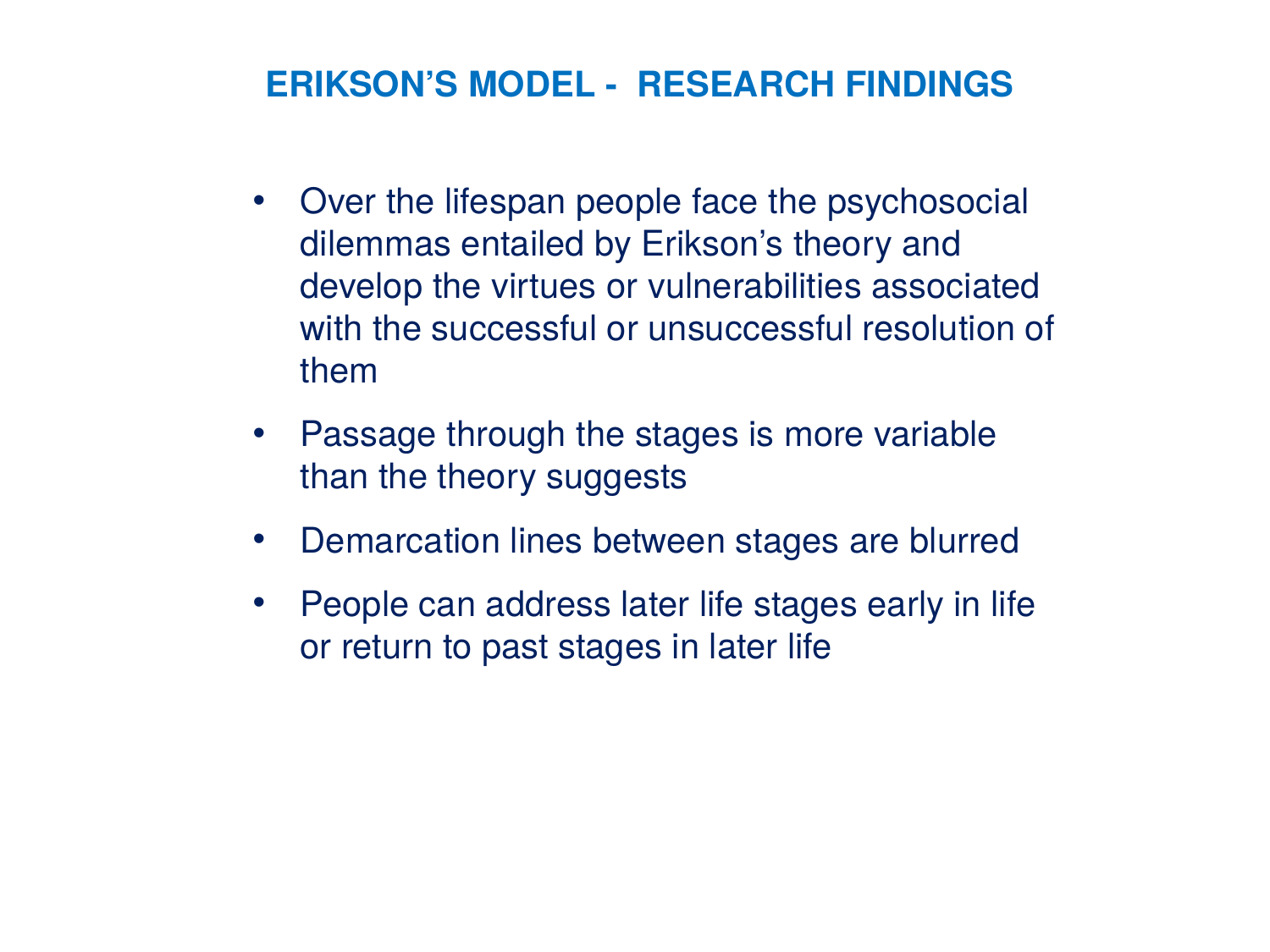

ERIKSON’S MODEL -  RESEARCH FINDINGS
Over the lifespan people face the psychosocial dilemmas entailed by Erikson’s theory and develop the virtues or vulnerabilities associated with the successful or unsuccessful resolution of them
Passage through the stages is more variable than the theory suggests
Demarcation lines between stages are blurred
People can address later life stages early in life or return to past stages in later life